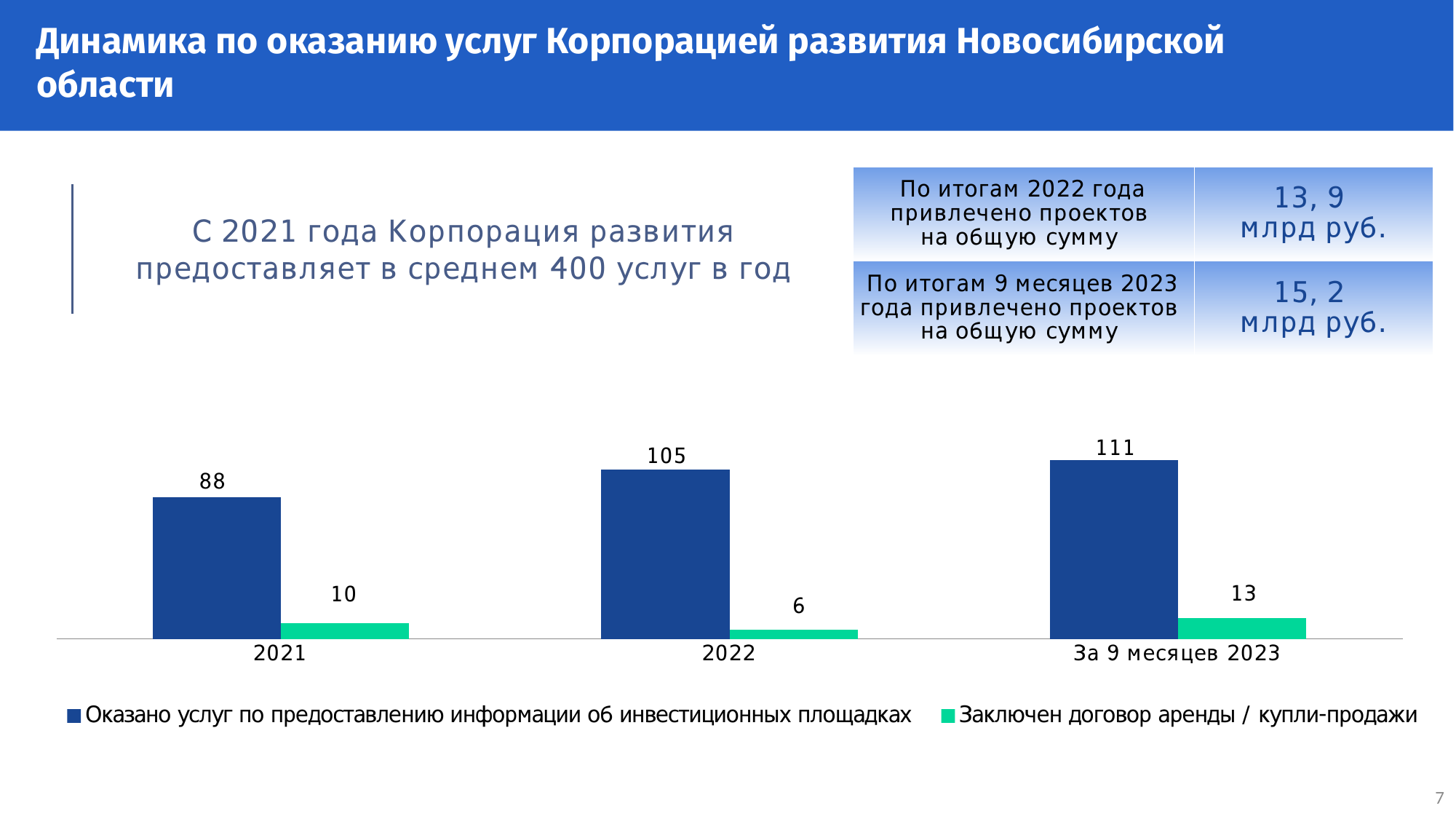

Динамика по оказанию услуг Корпорацией развития Новосибирской области
| По итогам 2022 года привлечено проектов на общую сумму | 13, 9 млрд руб. |
| --- | --- |
| По итогам 9 месяцев 2023 года привлечено проектов на общую сумму | 15, 2 млрд руб. |
С 2021 года Корпорация развития
предоставляет в среднем 400 услуг в год

### Chart

| Category | Оказано услуг по предоставлению информации об инвестиционных площадках | Заключен договор аренды / купли-продажи |
|---|---|---|
| 2021 | 88.0 | 10.0 |
| 2022 | 105.0 | 6.0 |
| За 9 месяцев 2023 | 111.0 | 13.0 |
7